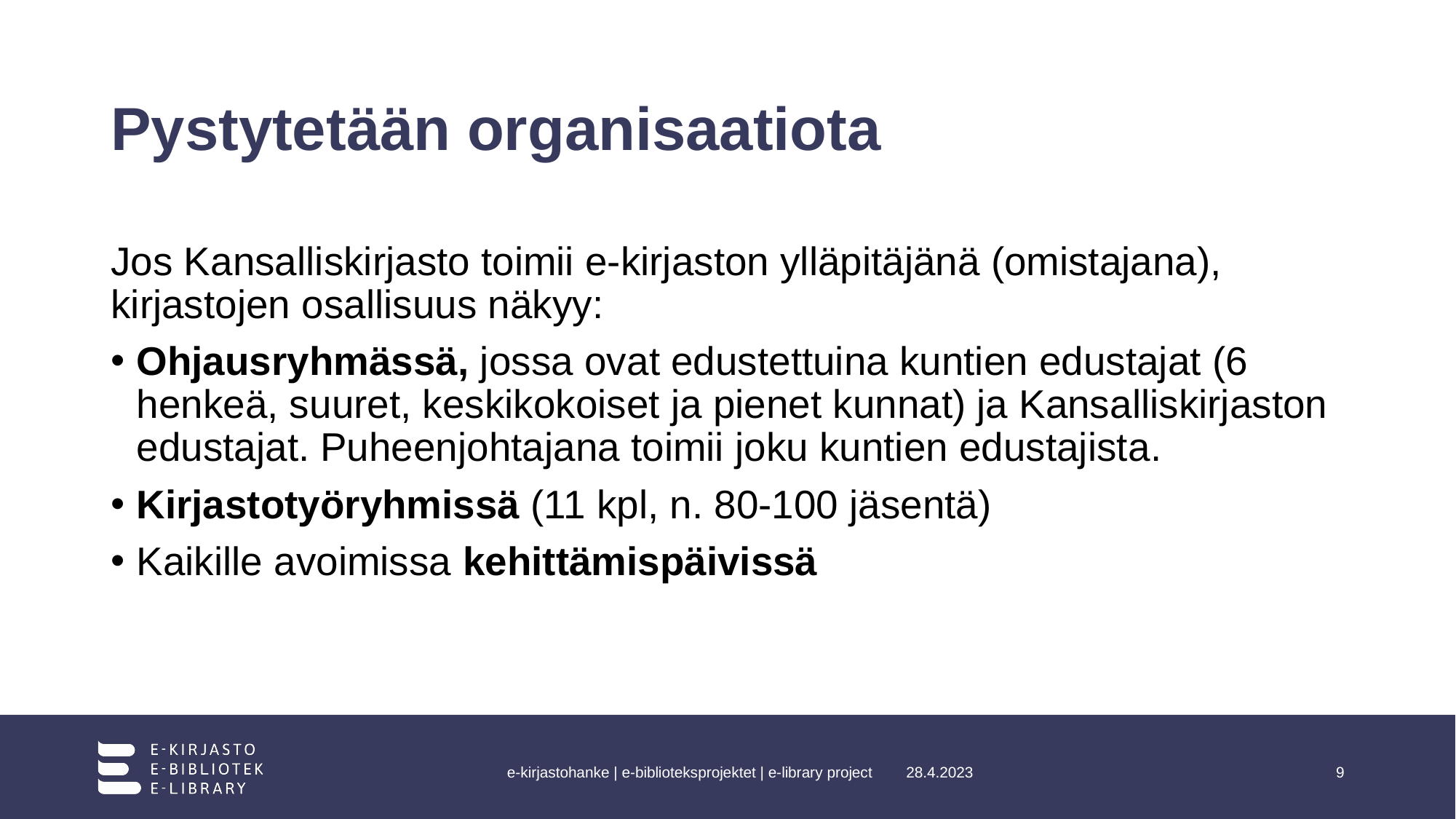

# Pystytetään organisaatiota
Jos Kansalliskirjasto toimii e-kirjaston ylläpitäjänä (omistajana), kirjastojen osallisuus näkyy:
Ohjausryhmässä, jossa ovat edustettuina kuntien edustajat (6 henkeä, suuret, keskikokoiset ja pienet kunnat) ja Kansalliskirjaston edustajat. Puheenjohtajana toimii joku kuntien edustajista​.
Kirjastotyöryhmissä (11 kpl, n. 80-100 jäsentä)
Kaikille avoimissa kehittämispäivissä

e-kirjastohanke | e-biblioteksprojektet | e-library project
28.4.2023
9